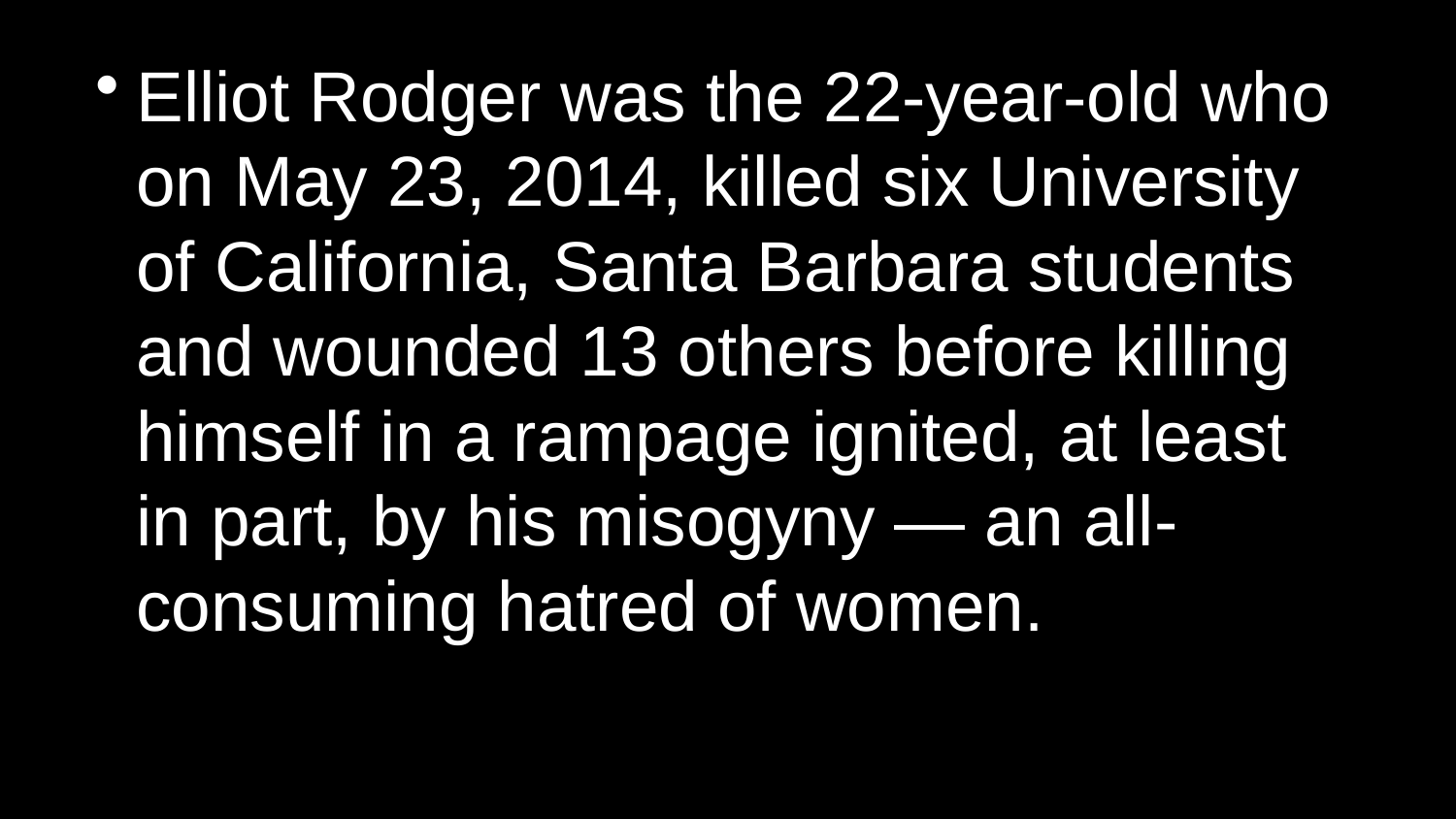

# Elliot Rodger was the 22-year-old who on May 23, 2014, killed six University of California, Santa Barbara students and wounded 13 others before killing himself in a rampage ignited, at least in part, by his misogyny — an all-consuming hatred of women.